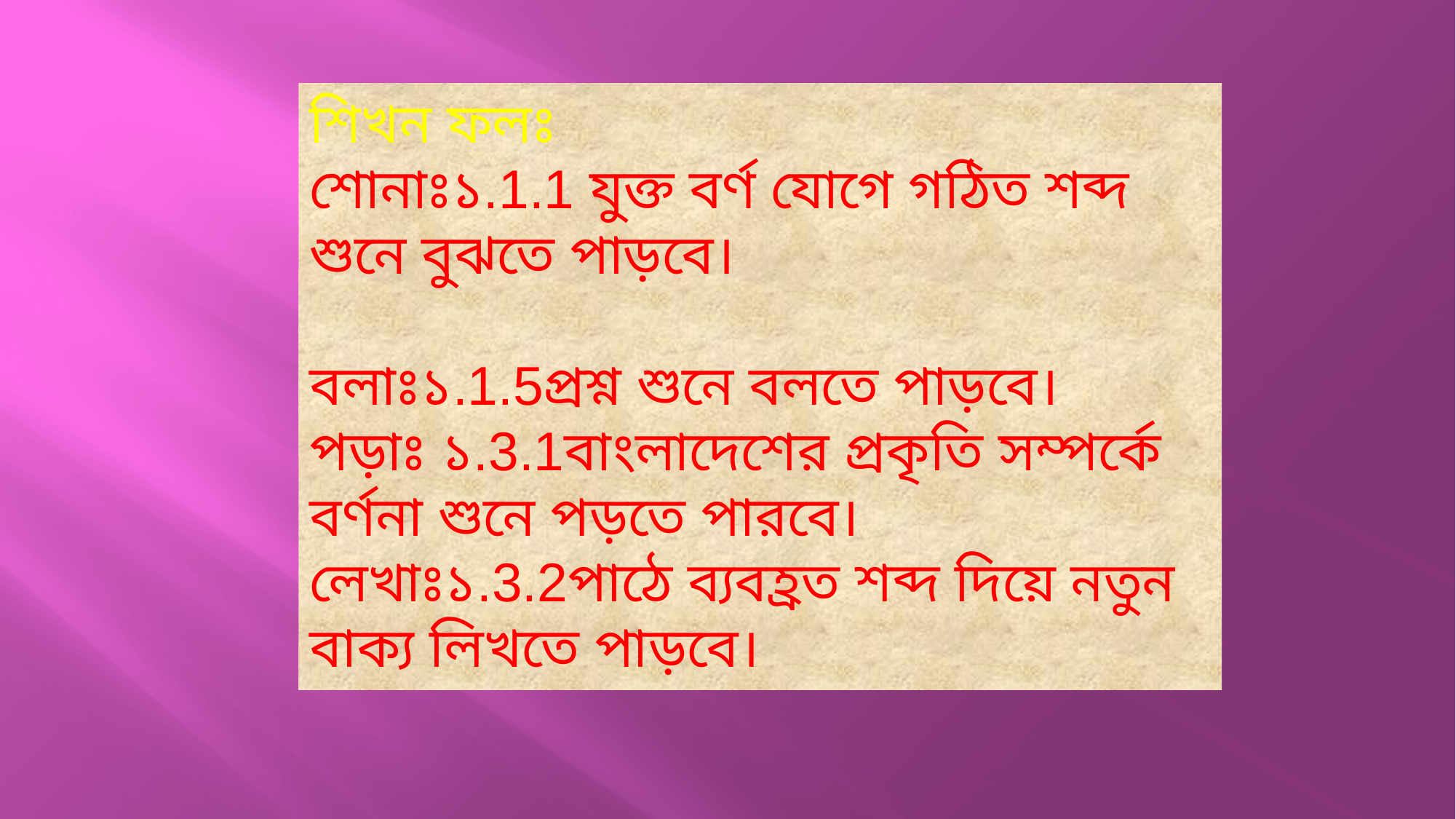

শিখন ফলঃ
শোনাঃ১.1.1 যুক্ত বর্ণ যোগে গঠিত শব্দ শুনে বুঝতে পাড়বে।

বলাঃ১.1.5প্রশ্ন শুনে বলতে পাড়বে।
পড়াঃ ১.3.1বাংলাদেশের প্রকৃতি সম্পর্কে বর্ণনা শুনে পড়তে পারবে।
লেখাঃ১.3.2পাঠে ব্যবহ্রত শব্দ দিয়ে নতুন বাক্য লিখতে পাড়বে।